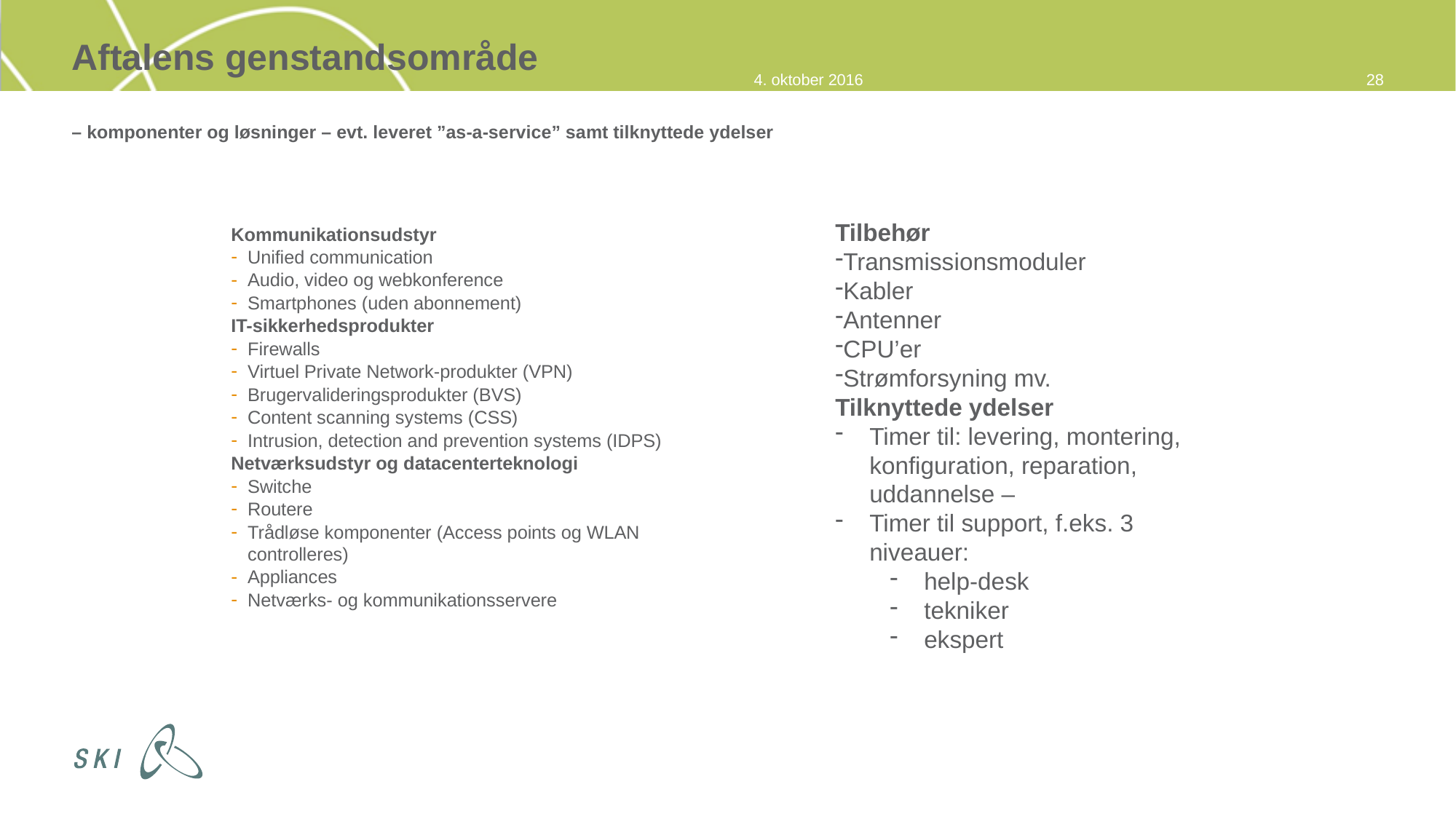

4. oktober 2016
28
# Aftalens genstandsområde – komponenter og løsninger – evt. leveret ”as-a-service” samt tilknyttede ydelser
Kommunikationsudstyr
Unified communication
Audio, video og webkonference
Smartphones (uden abonnement)
IT-sikkerhedsprodukter
Firewalls
Virtuel Private Network-produkter (VPN)
Brugervalideringsprodukter (BVS)
Content scanning systems (CSS)
Intrusion, detection and prevention systems (IDPS)
Netværksudstyr og datacenterteknologi
Switche
Routere
Trådløse komponenter (Access points og WLAN controlleres)
Appliances
Netværks- og kommunikationsservere

Tilbehør
Transmissionsmoduler
Kabler
Antenner
CPU’er
Strømforsyning mv.
Tilknyttede ydelser
Timer til: levering, montering, konfiguration, reparation, uddannelse –
Timer til support, f.eks. 3 niveauer:
help-desk
tekniker
ekspert